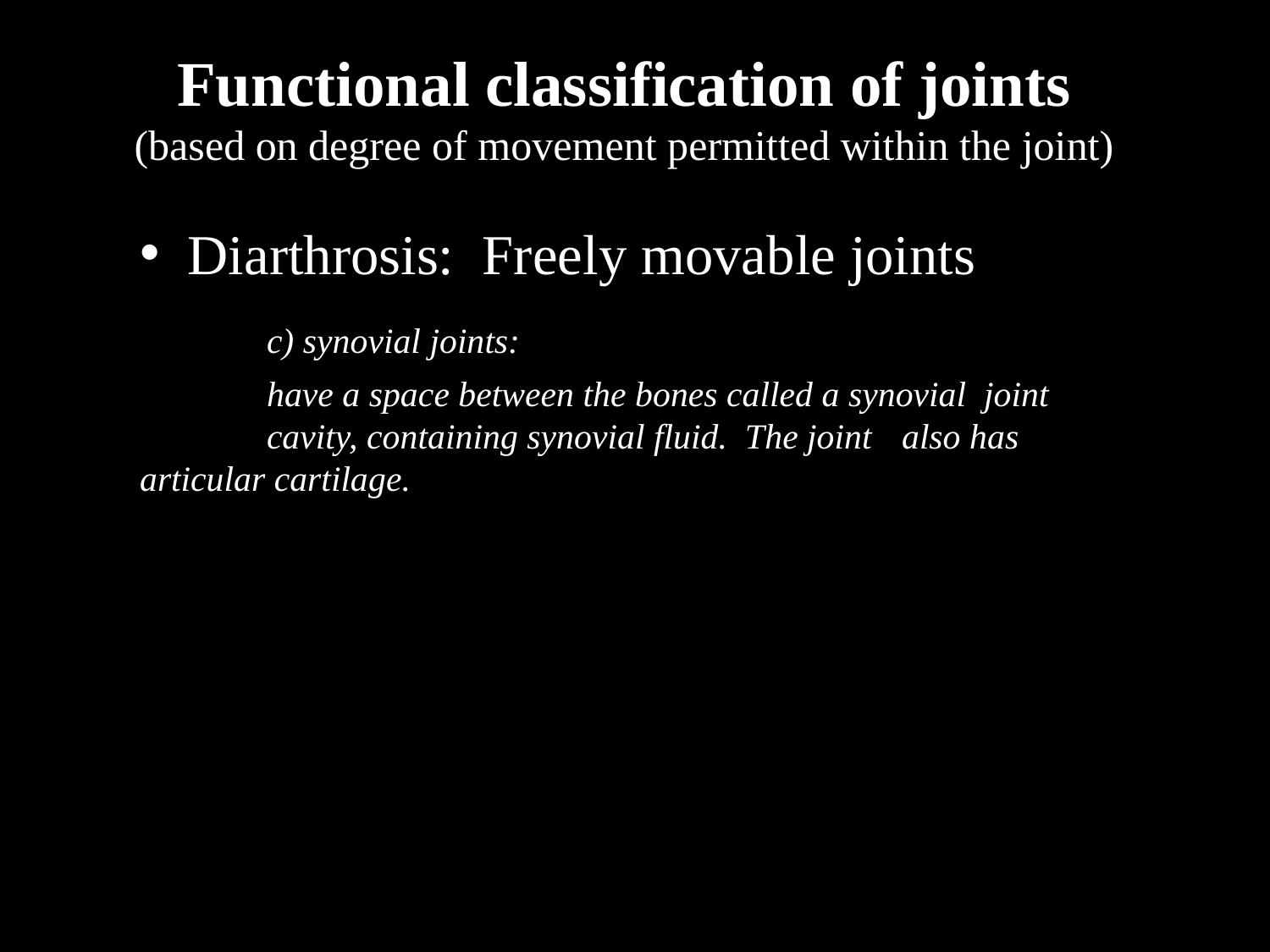

# Functional classification of joints (based on degree of movement permitted within the joint)
  Diarthrosis:  Freely movable joints
	c) synovial joints:
	have a space between the bones called a synovial  joint 	cavity, containing synovial fluid.  The joint 	also has 	articular cartilage.